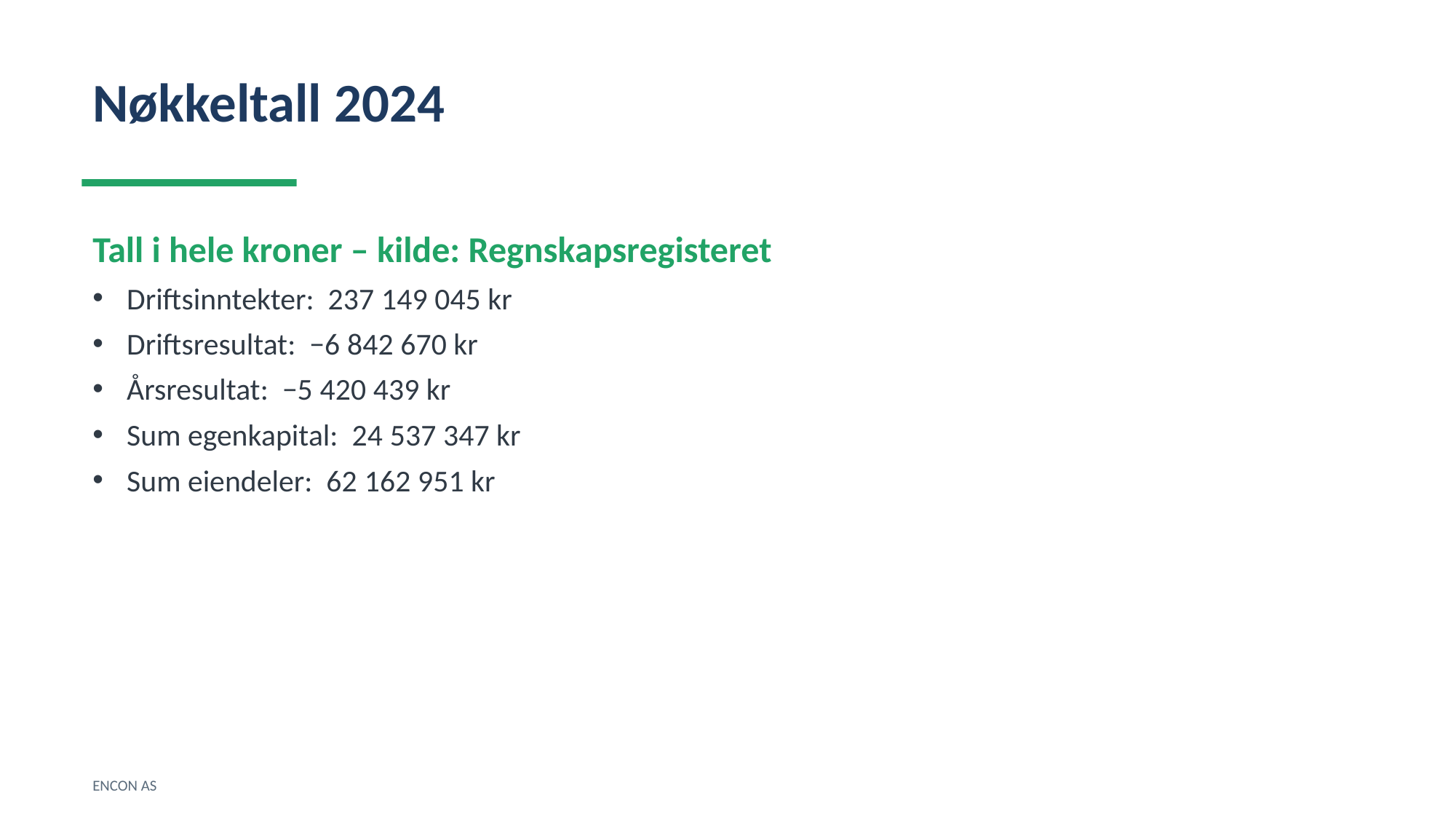

Nøkkeltall 2024

Tall i hele kroner – kilde: Regnskapsregisteret
Driftsinntekter:  237 149 045 kr
Driftsresultat:  −6 842 670 kr
Årsresultat:  −5 420 439 kr
Sum egenkapital:  24 537 347 kr
Sum eiendeler:  62 162 951 kr
ENCON AS